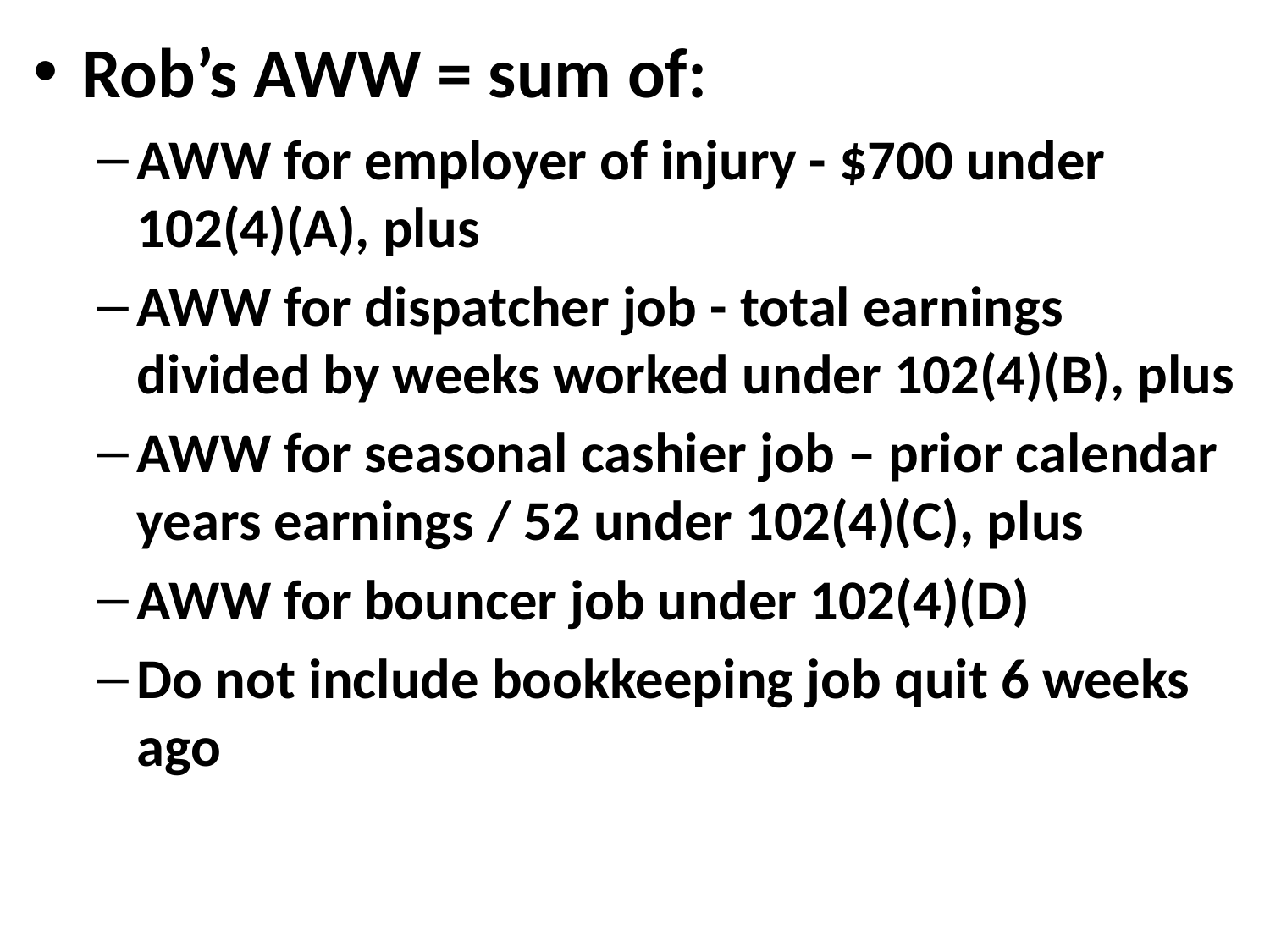

Rob’s AWW = sum of:
AWW for employer of injury - $700 under 102(4)(A), plus
AWW for dispatcher job - total earnings divided by weeks worked under 102(4)(B), plus
AWW for seasonal cashier job – prior calendar years earnings / 52 under 102(4)(C), plus
AWW for bouncer job under 102(4)(D)
Do not include bookkeeping job quit 6 weeks ago